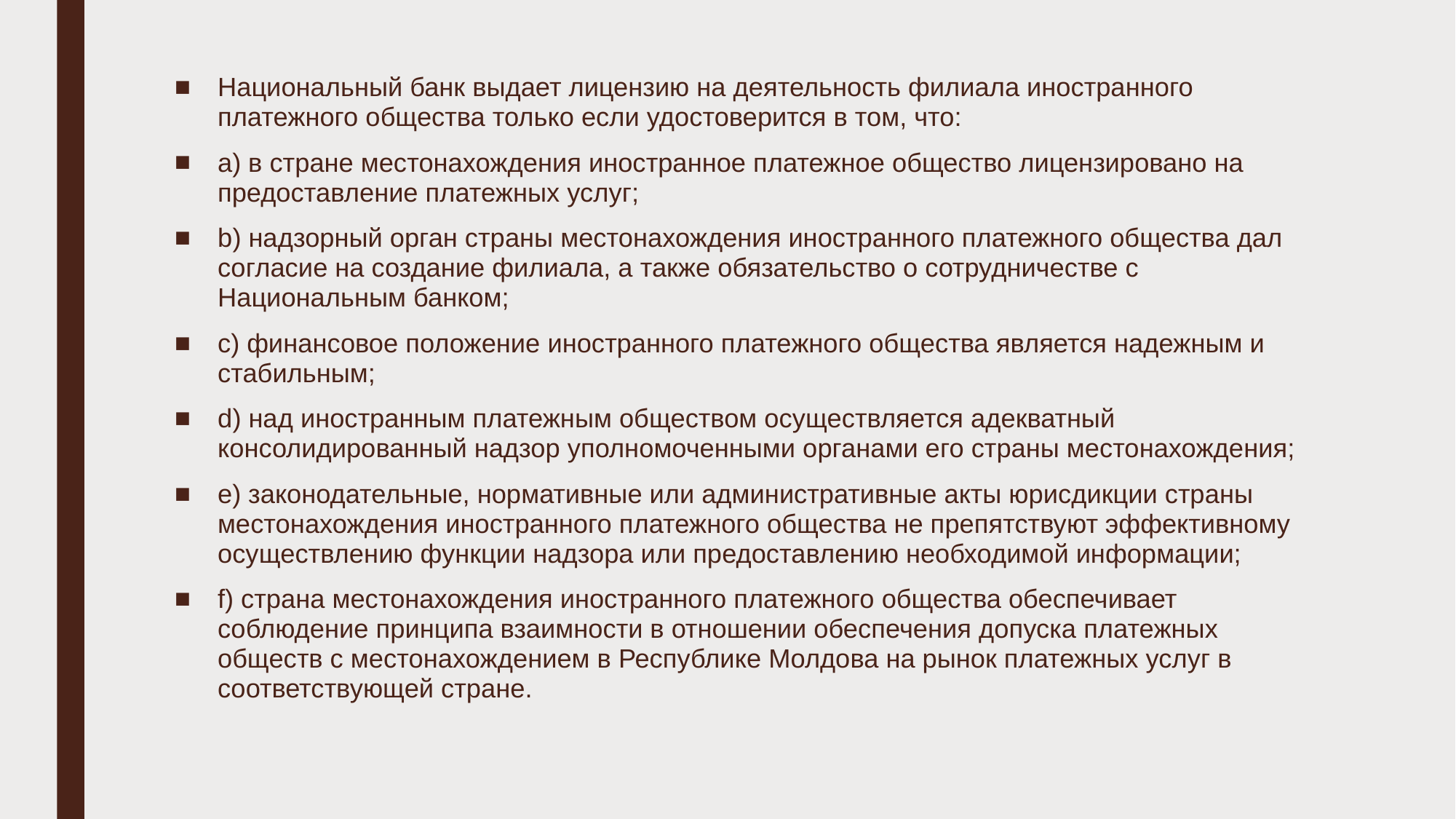

Национальный банк выдает лицензию на деятельность филиала иностранного платежного общества только если удостоверится в том, что:
а) в стране местонахождения иностранное платежное общество лицензировано на предоставление платежных услуг;
b) надзорный орган страны местонахождения иностранного платежного общества дал согласие на создание филиала, а также обязательство о сотрудничестве с Национальным банком;
с) финансовое положение иностранного платежного общества является надежным и стабильным;
d) над иностранным платежным обществом осуществляется адекватный консолидированный надзор уполномоченными органами его страны местонахождения;
е) законодательные, нормативные или административные акты юрисдикции страны местонахождения иностранного платежного общества не препятствуют эффективному осуществлению функции надзора или предоставлению необходимой информации;
f) страна местонахождения иностранного платежного общества обеспечивает соблюдение принципа взаимности в отношении обеспечения допуска платежных обществ с местонахождением в Республике Молдова на рынок платежных услуг в соответствующей стране.